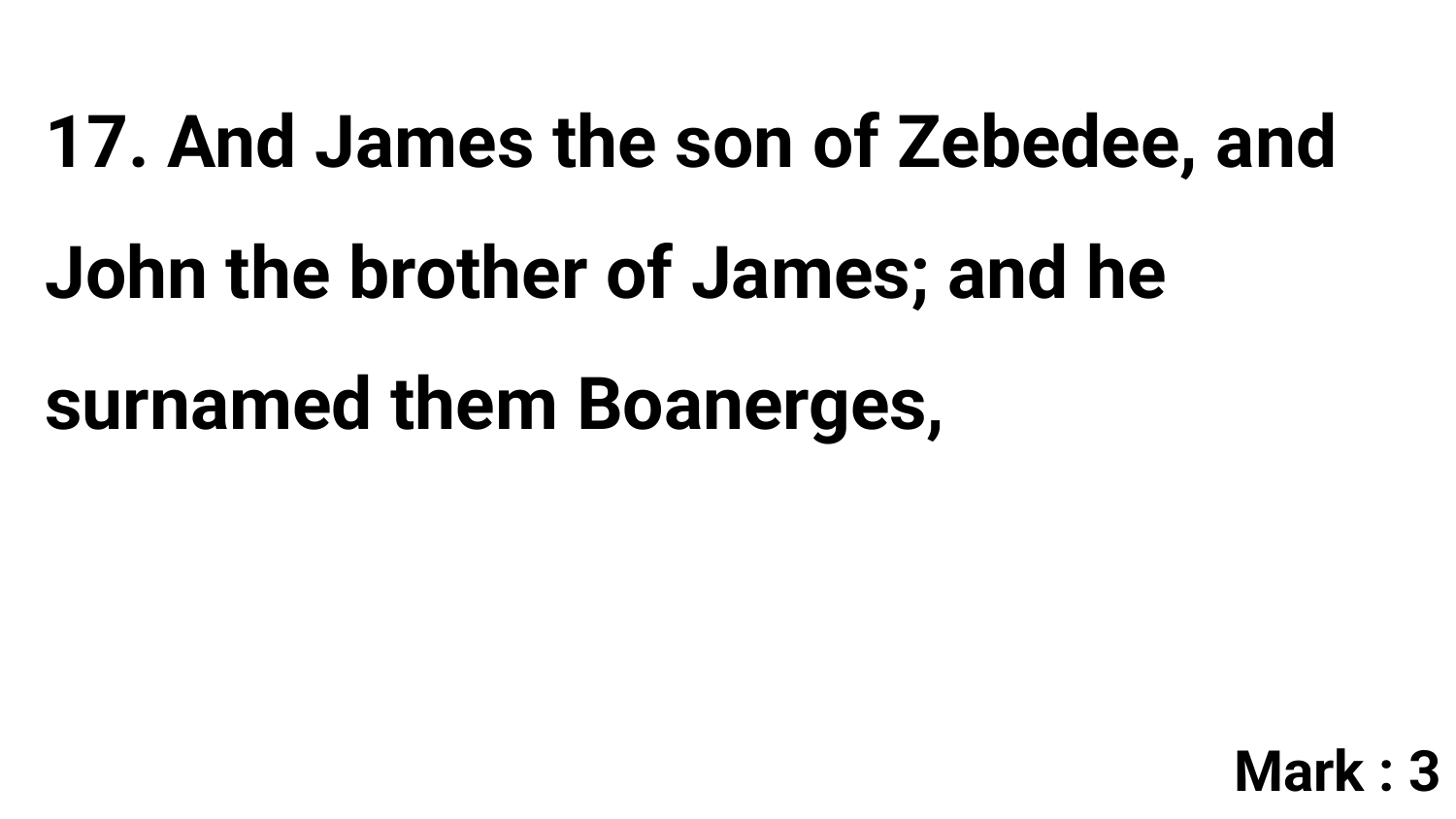

17. And James the son of Zebedee, and John the brother of James; and he surnamed them Boanerges,
Mark : 3